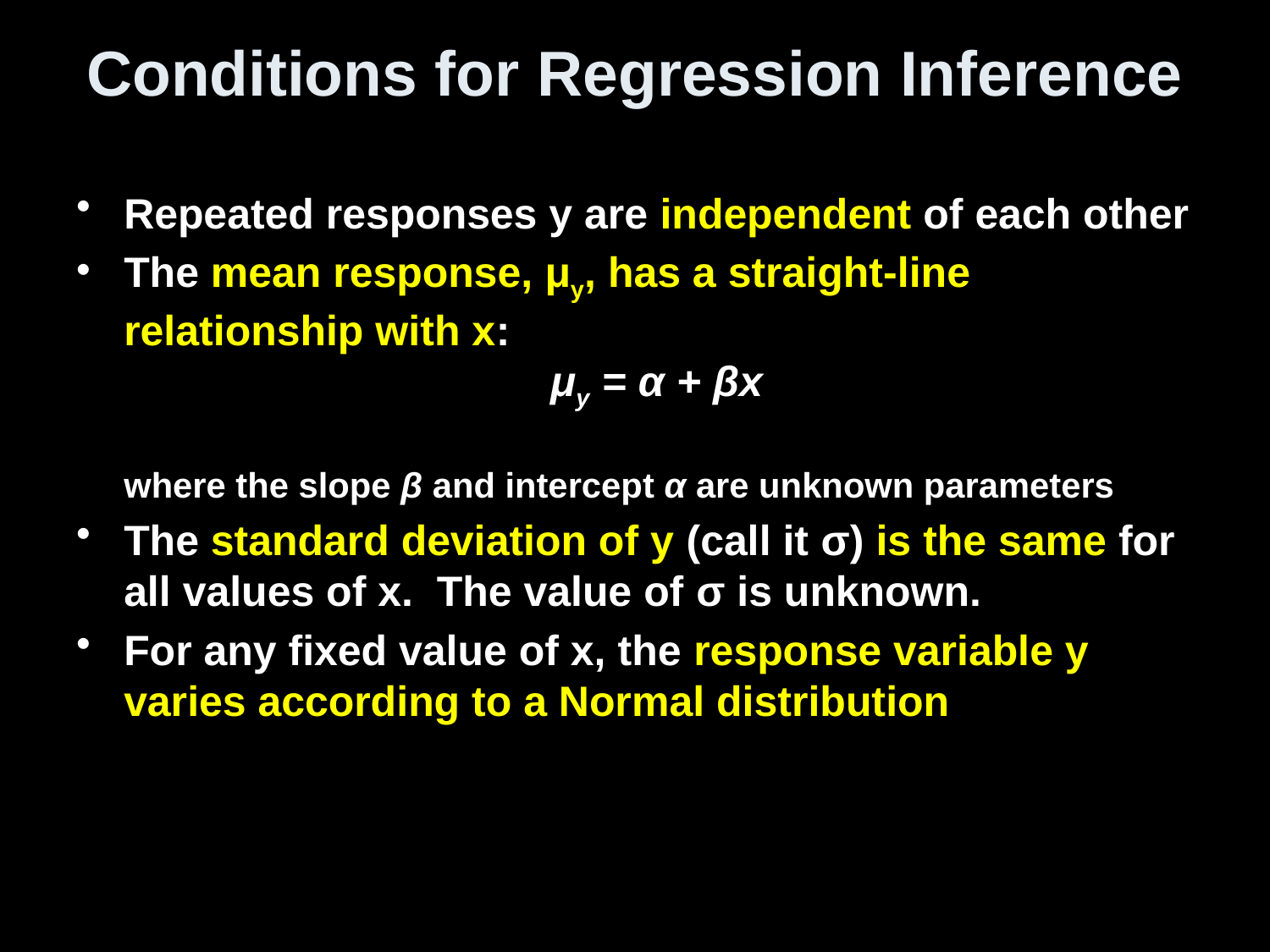

# Conditions for Regression Inference
Repeated responses y are independent of each other
The mean response, μy, has a straight-line relationship with x:
                                    μy = α + βx
where the slope β and intercept α are unknown parameters
The standard deviation of y (call it σ) is the same for all values of x.  The value of σ is unknown.
For any fixed value of x, the response variable y varies according to a Normal distribution